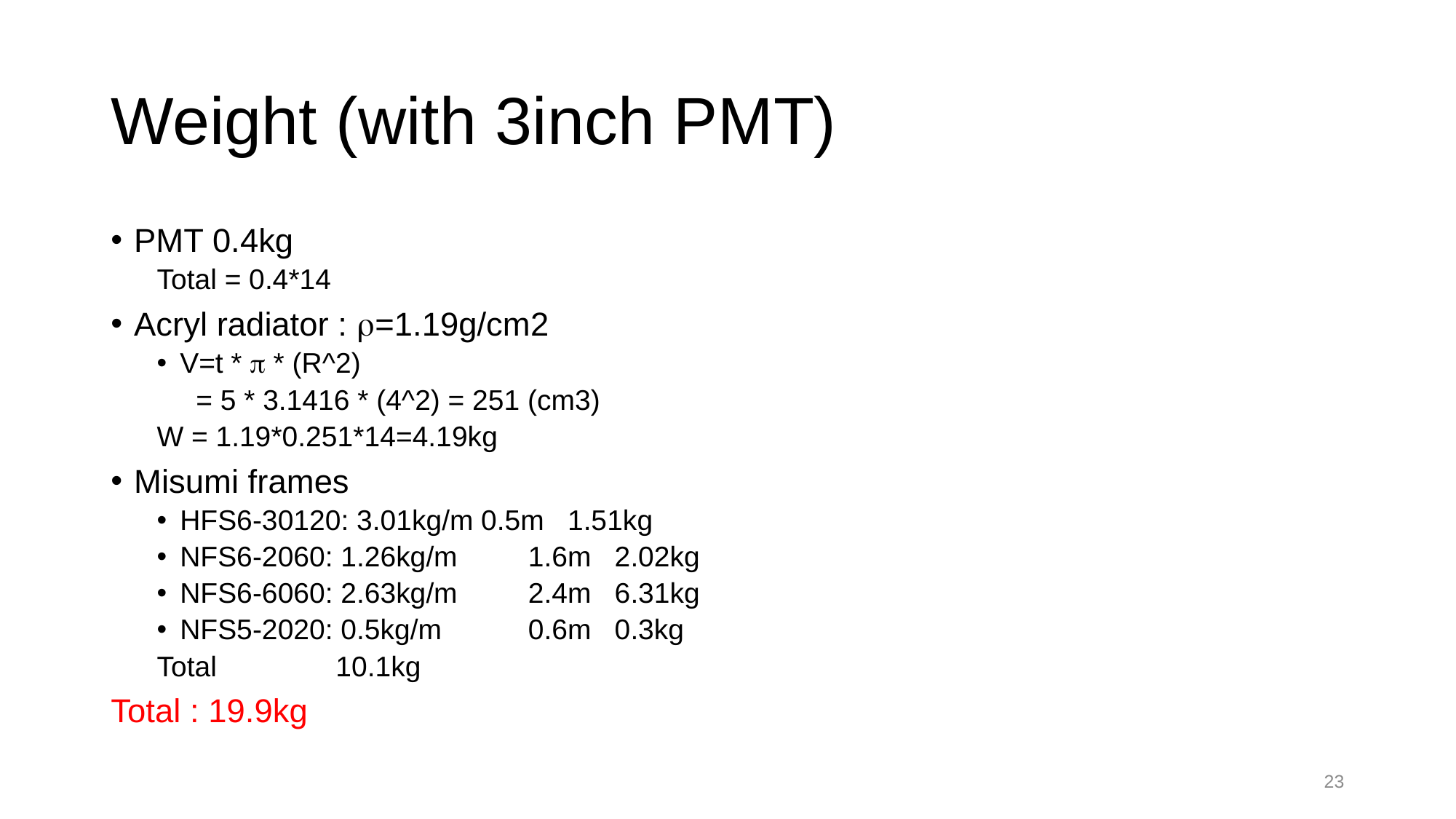

# Weight (with 3inch PMT)
PMT 0.4kg
Total = 0.4*14
Acryl radiator : ρ=1.19g/cm2
V=t * π * (R^2)
     = 5 * 3.1416 * (4^2) = 251 (cm3)
W = 1.19*0.251*14=4.19kg
Misumi frames
HFS6-30120: 3.01kg/m 0.5m   1.51kg
NFS6-2060: 1.26kg/m	 1.6m   2.02kg
NFS6-6060: 2.63kg/m	 2.4m   6.31kg
NFS5-2020: 0.5kg/m	 0.6m   0.3kg
Total			            10.1kg
Total : 19.9kg
23